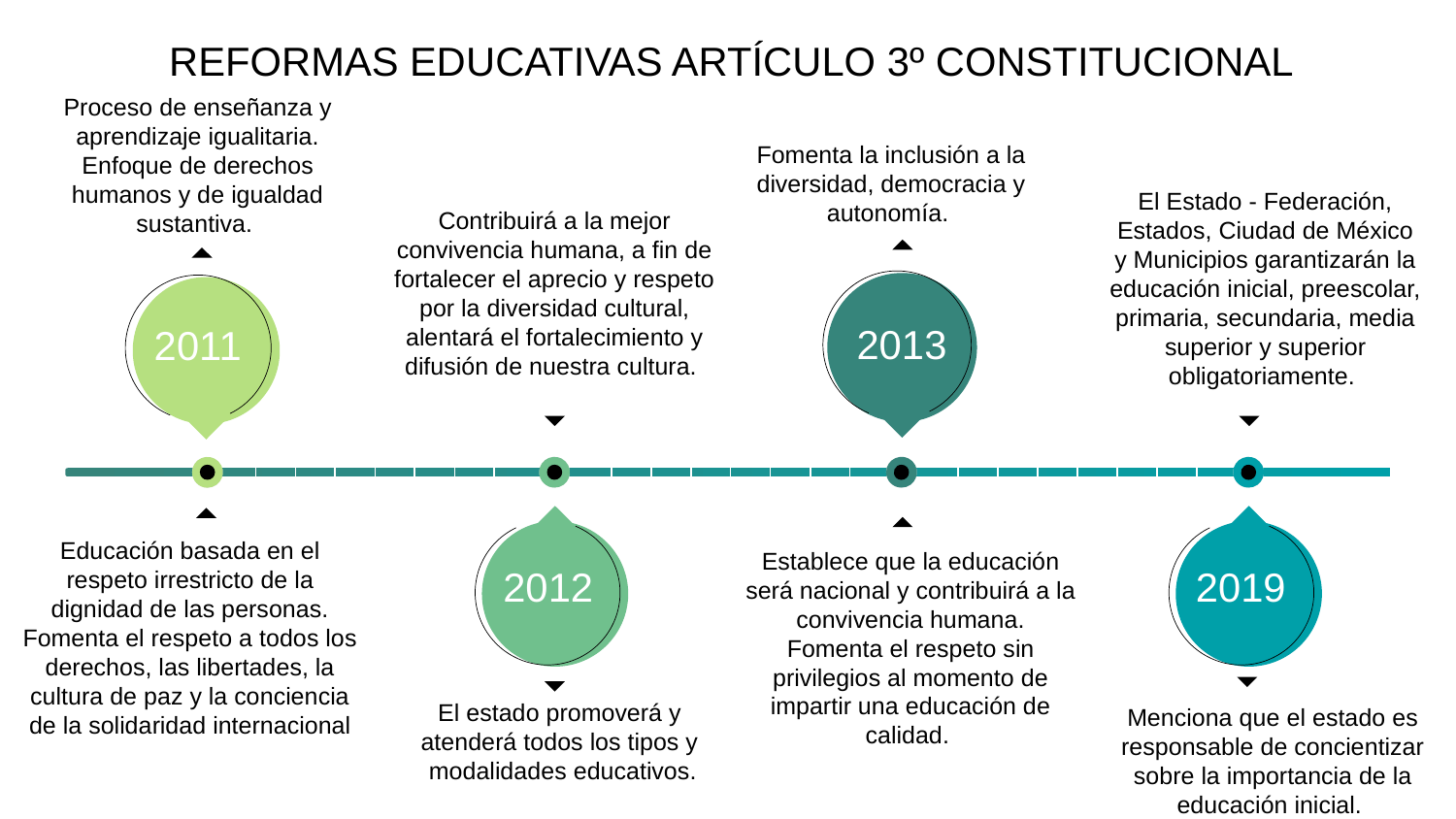

# REFORMAS EDUCATIVAS ARTÍCULO 3º CONSTITUCIONAL
Fomenta la inclusión a la diversidad, democracia y autonomía.

Proceso de enseñanza y aprendizaje igualitaria.
Enfoque de derechos humanos y de igualdad sustantiva.
El Estado - Federación, Estados, Ciudad de México y Municipios garantizarán la educación inicial, preescolar, primaria, secundaria, media superior y superior obligatoriamente.

Contribuirá a la mejor convivencia humana, a fin de fortalecer el aprecio y respeto por la diversidad cultural, alentará el fortalecimiento y difusión de nuestra cultura.

2013
2011

Educación basada en el respeto irrestricto de la dignidad de las personas.
Fomenta el respeto a todos los derechos, las libertades, la cultura de paz y la conciencia de la solidaridad internacional
Establece que la educación será nacional y contribuirá a la convivencia humana.
Fomenta el respeto sin privilegios al momento de impartir una educación de calidad.
2012
2019

El estado promoverá y atenderá todos los tipos y  modalidades educativos.
Menciona que el estado es responsable de concientizar sobre la importancia de la educación inicial.